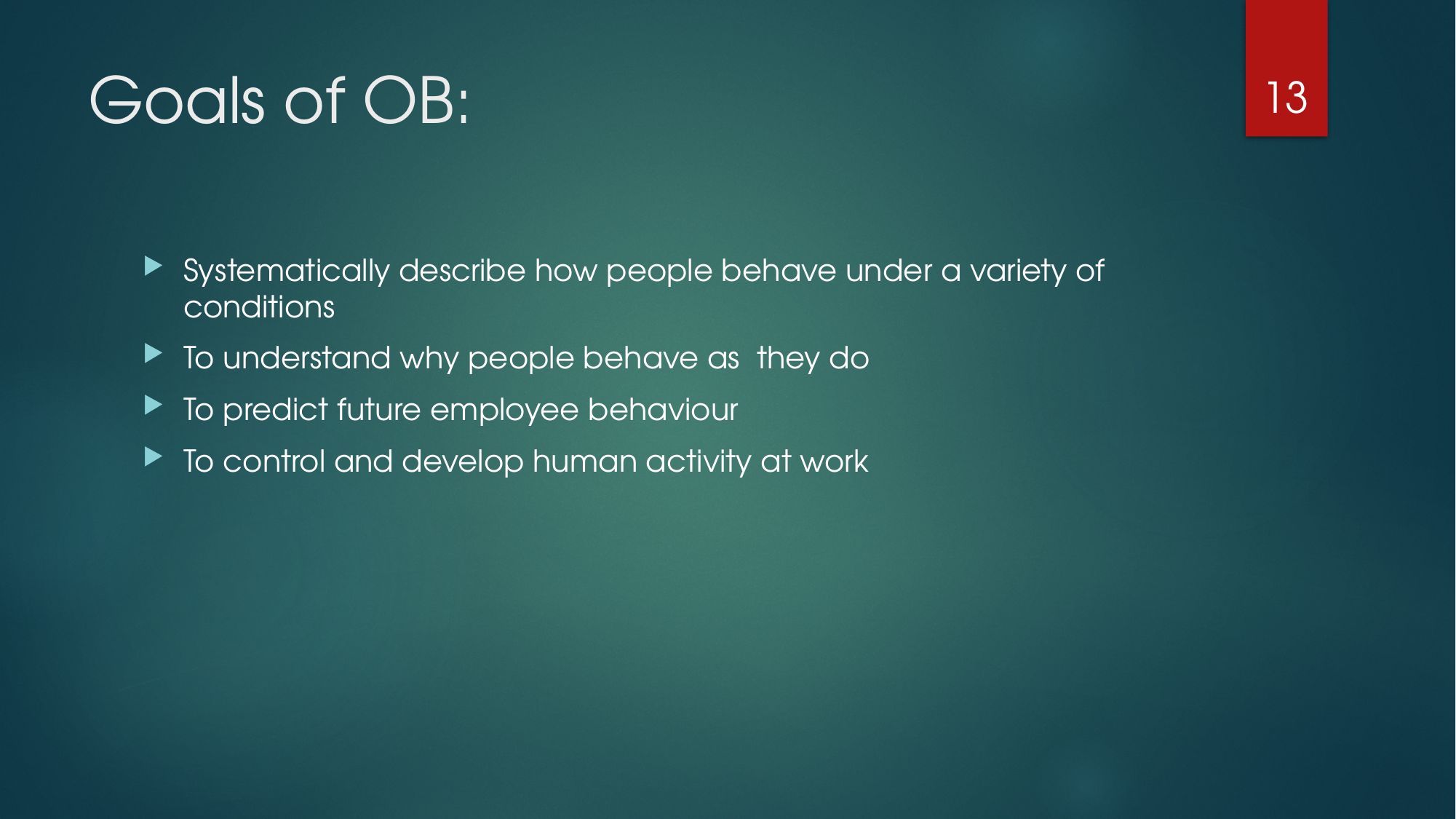

13
# Goals of OB:
Systematically describe how people behave under a variety of conditions
To understand why people behave as  they do
To predict future employee behaviour
To control and develop human activity at work